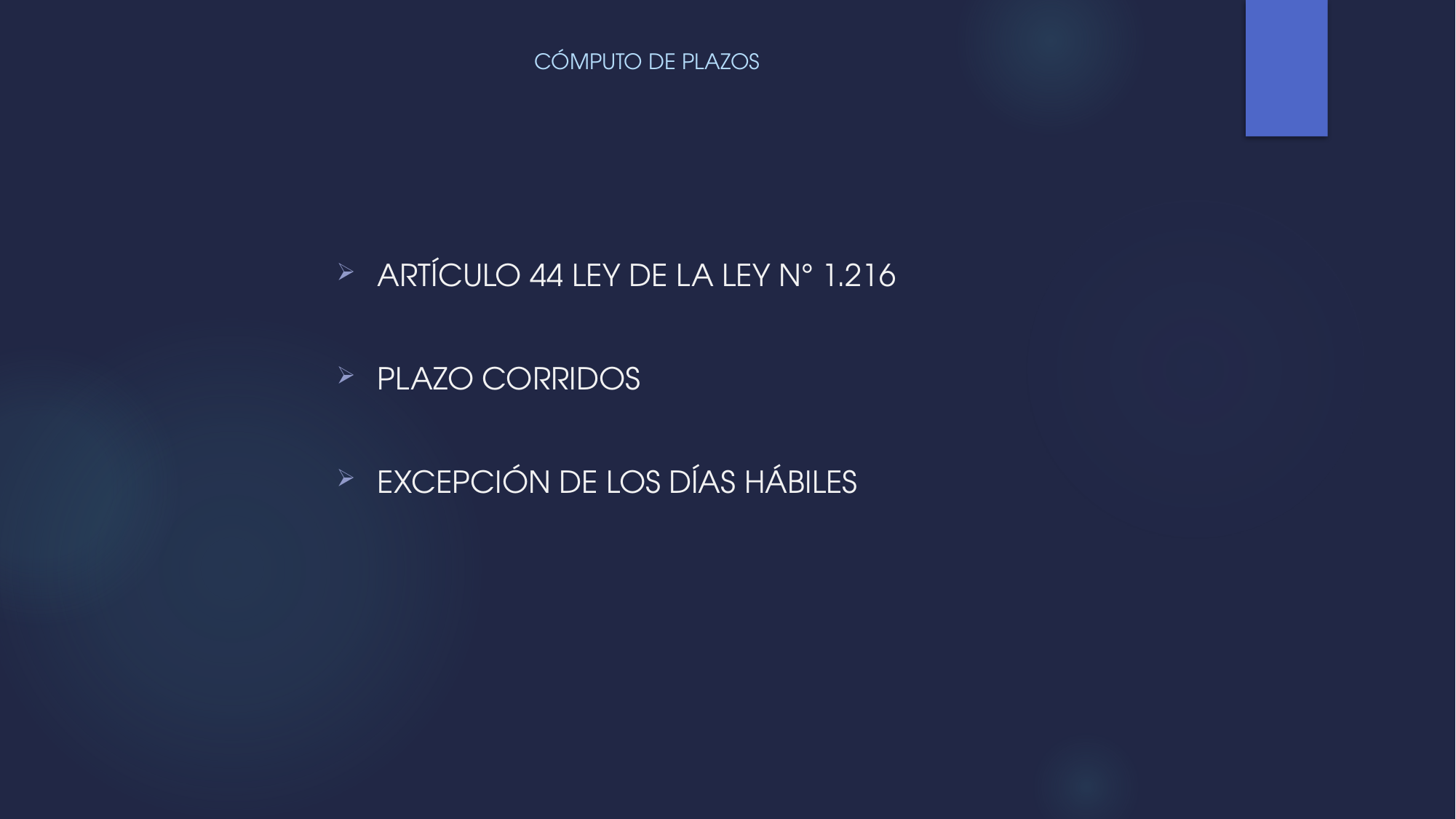

# CÓMPUTO DE PLAZOS
ARTÍCULO 44 LEY DE LA LEY N° 1.216

PLAZO CORRIDOS

EXCEPCIÓN DE LOS DÍAS HÁBILES